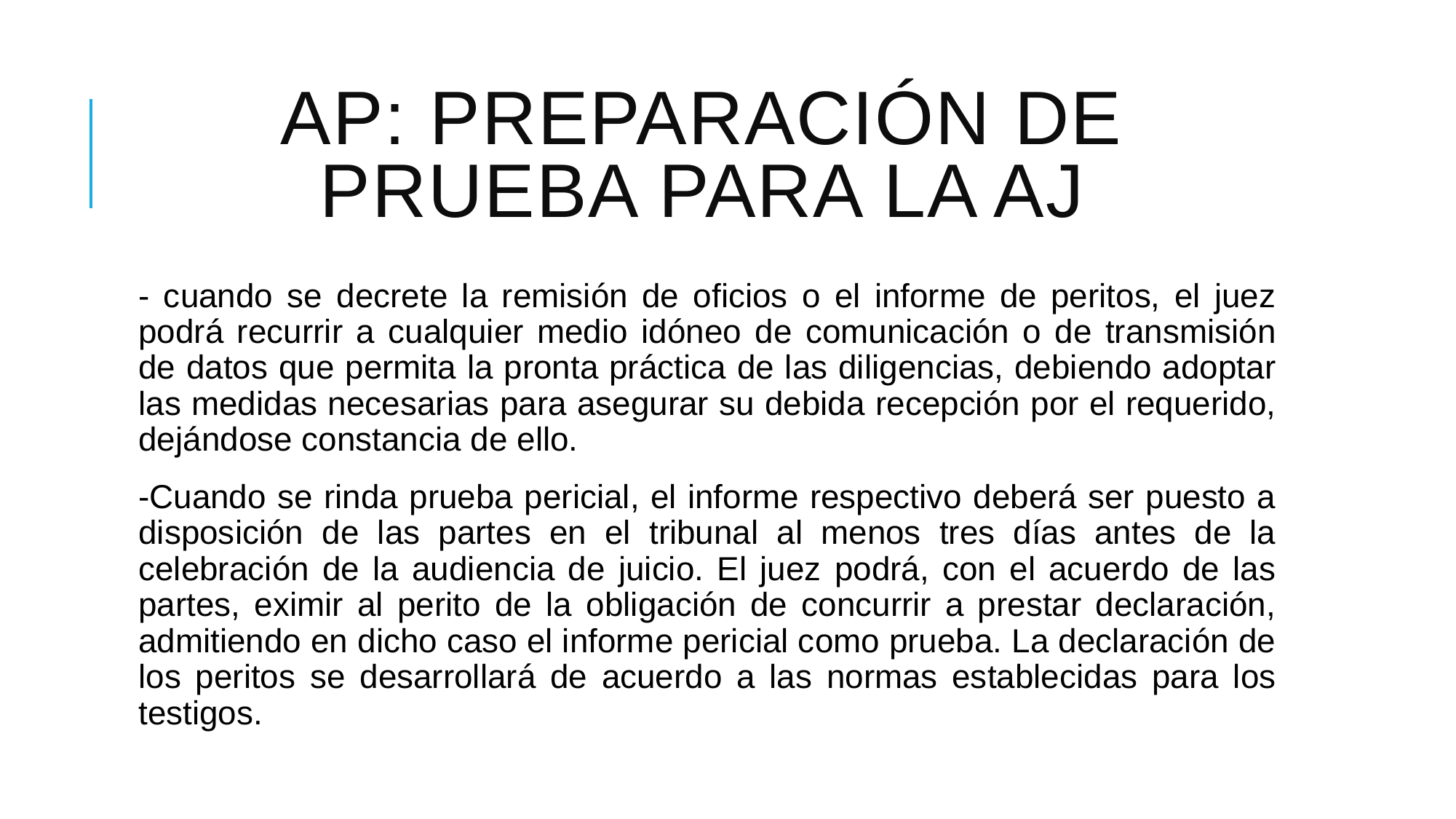

# AP: Preparación de prueba para la AJ
- cuando se decrete la remisión de oficios o el informe de peritos, el juez podrá recurrir a cualquier medio idóneo de comunicación o de transmisión de datos que permita la pronta práctica de las diligencias, debiendo adoptar las medidas necesarias para asegurar su debida recepción por el requerido, dejándose constancia de ello.
-Cuando se rinda prueba pericial, el informe respectivo deberá ser puesto a disposición de las partes en el tribunal al menos tres días antes de la celebración de la audiencia de juicio. El juez podrá, con el acuerdo de las partes, eximir al perito de la obligación de concurrir a prestar declaración, admitiendo en dicho caso el informe pericial como prueba. La declaración de los peritos se desarrollará de acuerdo a las normas establecidas para los testigos.